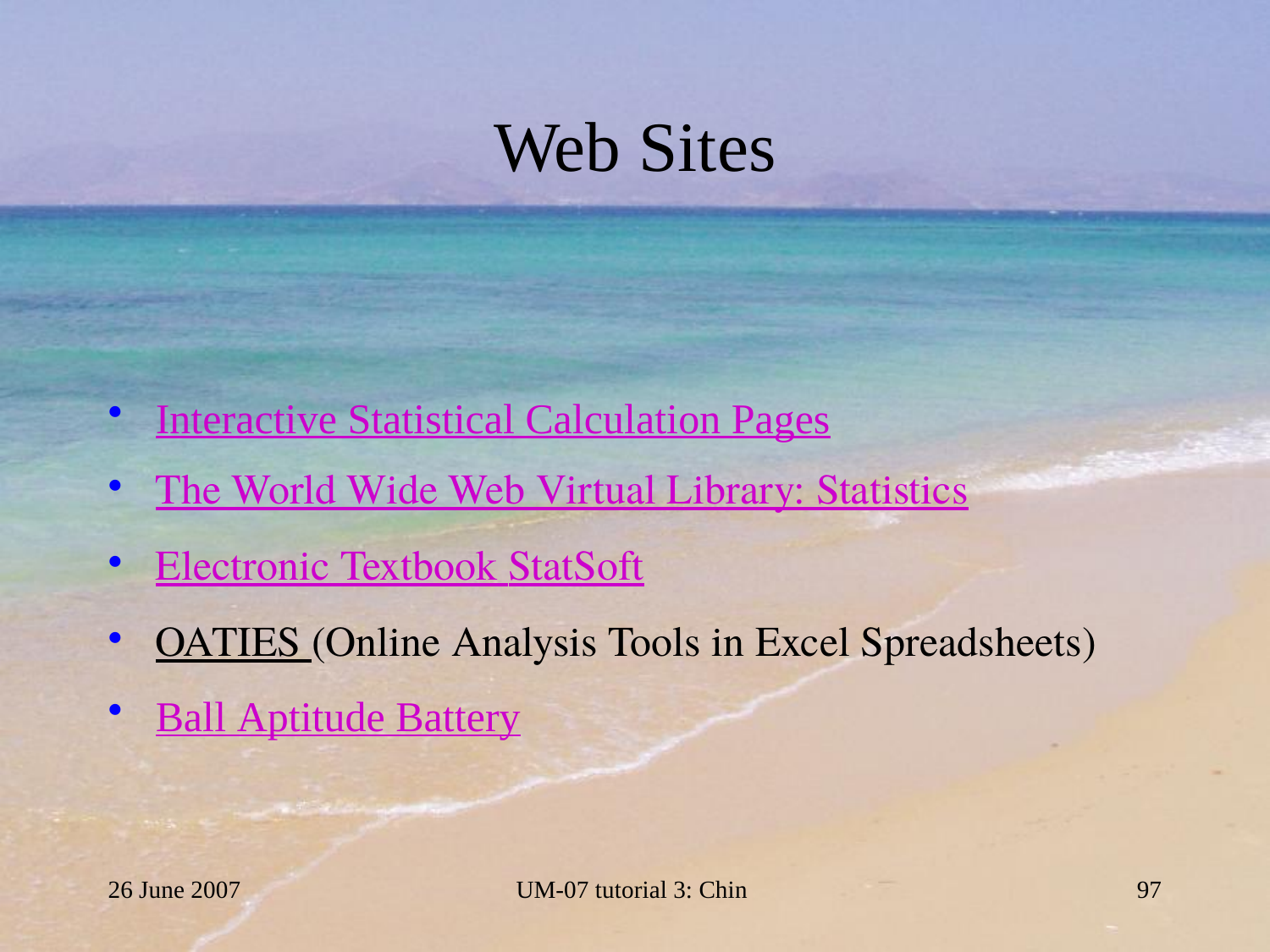

# Web Sites
Interactive Statistical Calculation Pages
The World Wide Web Virtual Library: Statistics
Electronic Textbook StatSoft
OATIES (Online Analysis Tools in Excel Spreadsheets)
Ball Aptitude Battery
26 June 2007
UM-07 tutorial 3: Chin
97